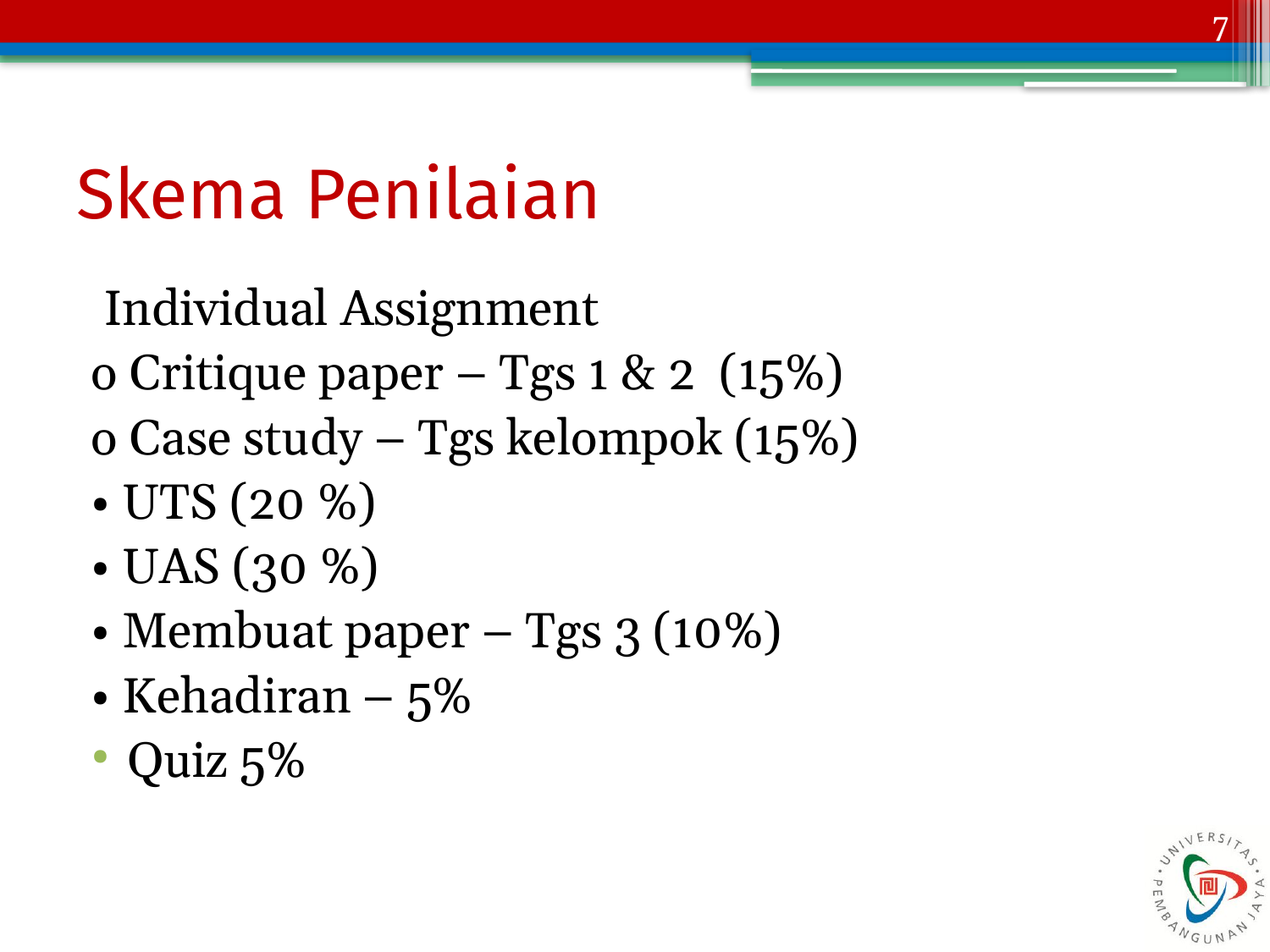

7
# Skema Penilaian
 Individual Assignment
o Critique paper – Tgs 1 & 2  (15%)
o Case study – Tgs kelompok (15%)
• UTS (20 %)
• UAS (30 %)
• Membuat paper – Tgs 3 (10%)
• Kehadiran – 5%
Quiz 5%